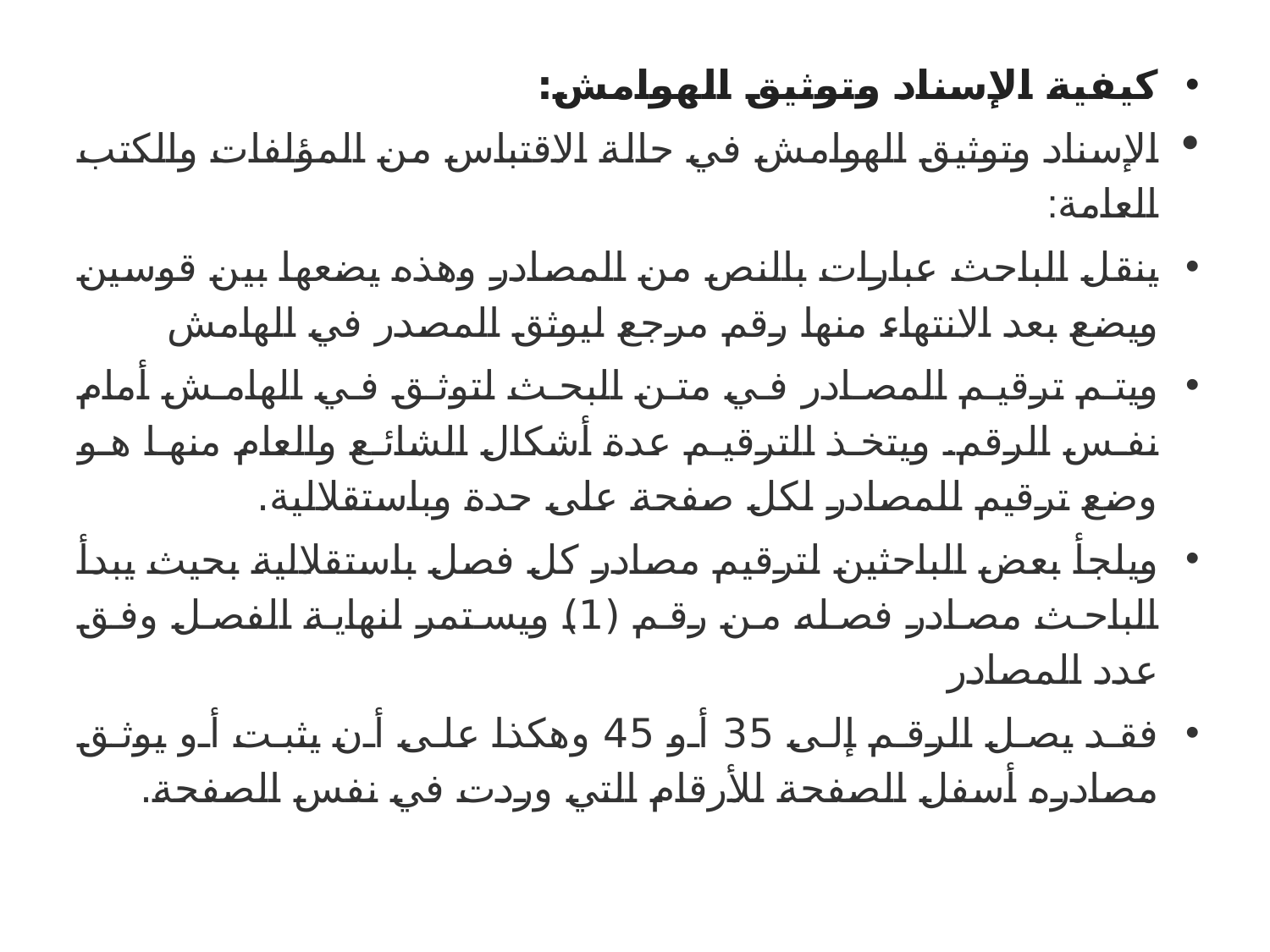

كيفية الإسناد وتوثيق الهوامش:
الإسناد وتوثيق الهوامش في حالة الاقتباس من المؤلفات والكتب العامة:
ينقل الباحث عبارات بالنص من المصادر وهذه يضعها بين قوسين ويضع بعد الانتهاء منها رقم مرجع ليوثق المصدر في الهامش
ويتم ترقيم المصادر في متن البحث لتوثق في الهامش أمام نفس الرقم. ويتخذ الترقيم عدة أشكال الشائع والعام منها هو وضع ترقيم للمصادر لكل صفحة على حدة وباستقلالية.
ويلجأ بعض الباحثين لترقيم مصادر كل فصل باستقلالية بحيث يبدأ الباحث مصادر فصله من رقم (1) ويستمر لنهاية الفصل وفق عدد المصادر
فقد يصل الرقم إلى 35 أو 45 وهكذا على أن يثبت أو يوثق مصادره أسفل الصفحة للأرقام التي وردت في نفس الصفحة.